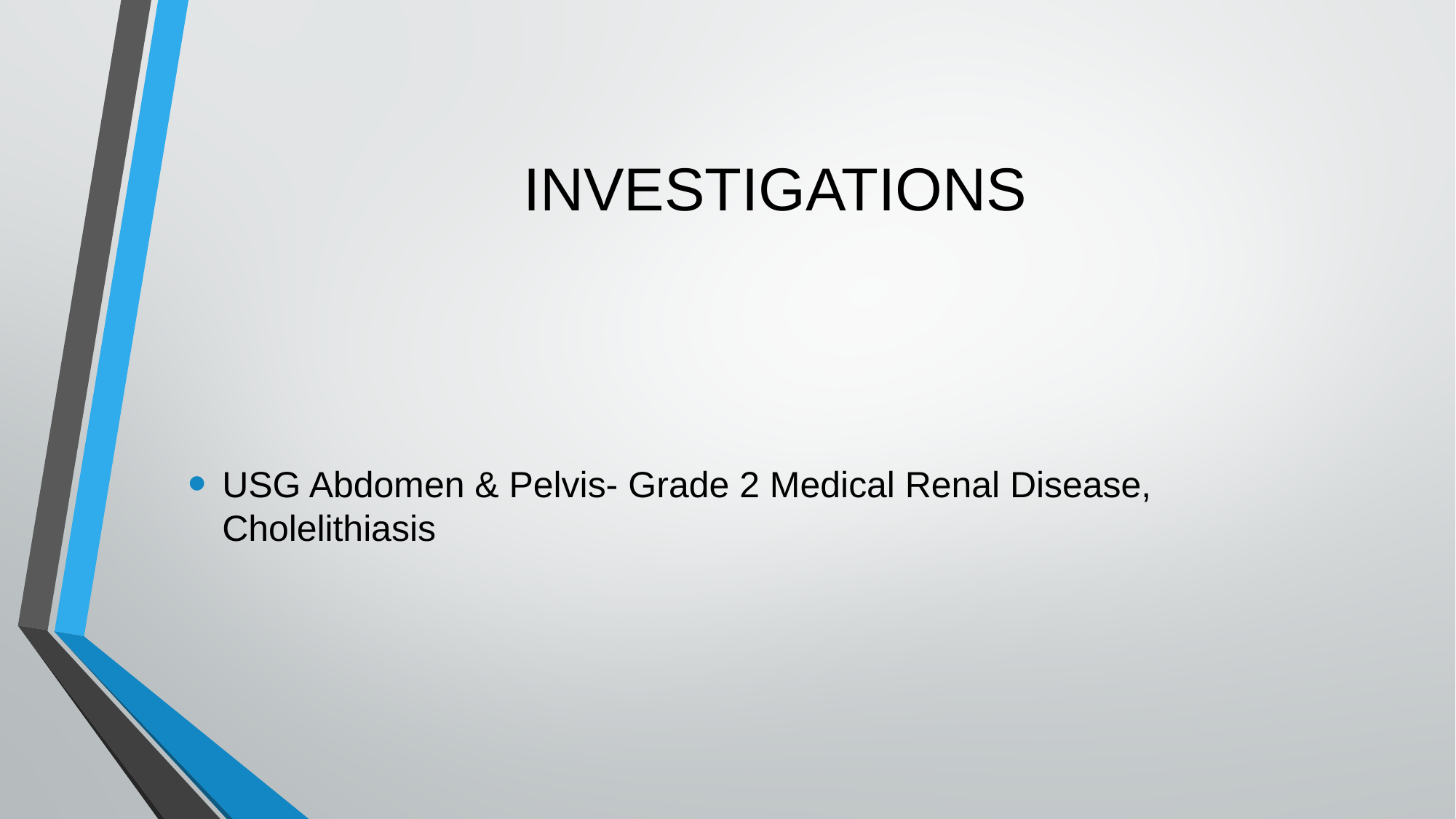

# INVESTIGATIONS
USG Abdomen & Pelvis- Grade 2 Medical Renal Disease, Cholelithiasis